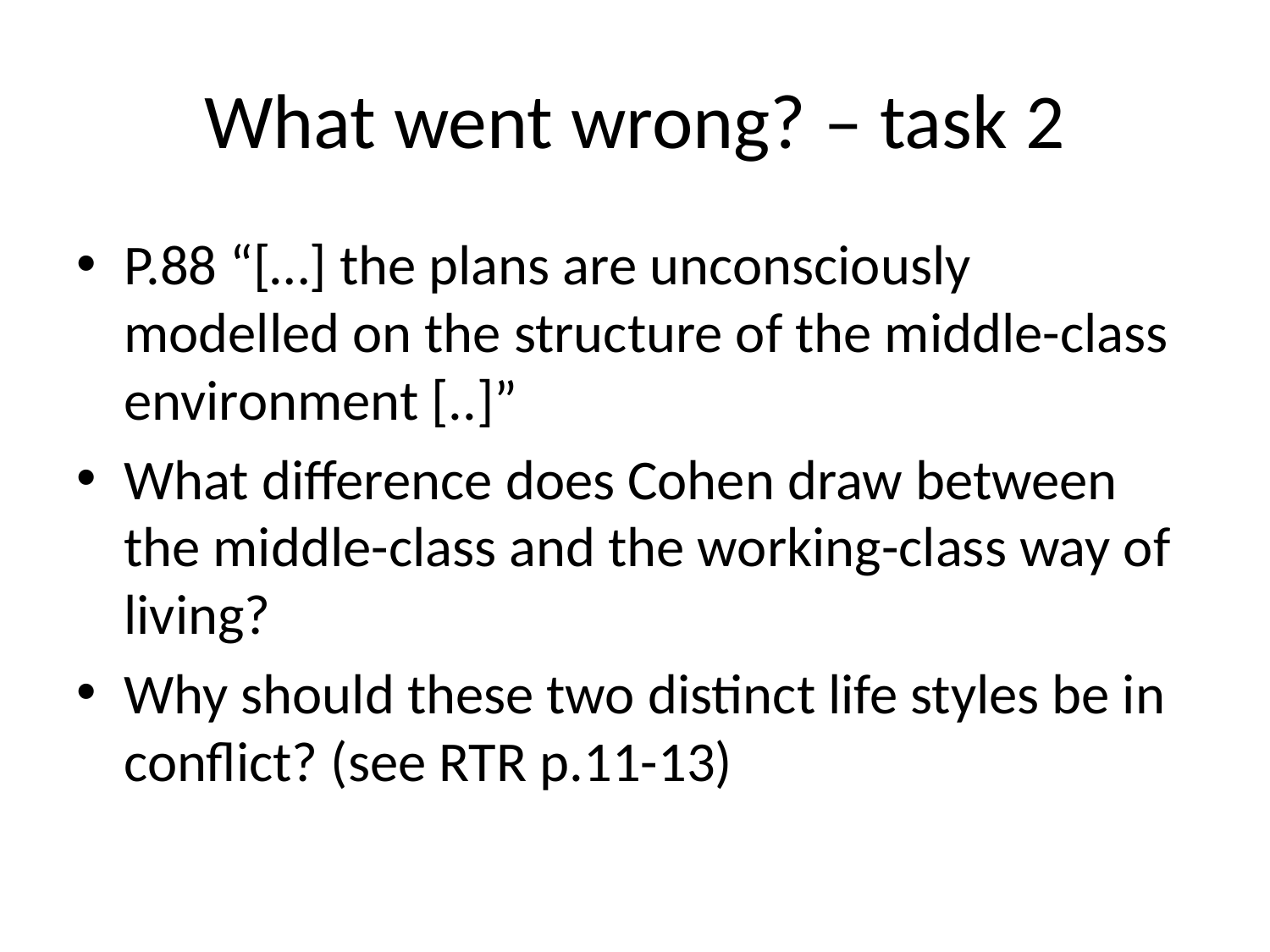

# What went wrong? – task 2
P.88 “[…] the plans are unconsciously modelled on the structure of the middle-class environment [..]”
What difference does Cohen draw between the middle-class and the working-class way of living?
Why should these two distinct life styles be in conflict? (see RTR p.11-13)